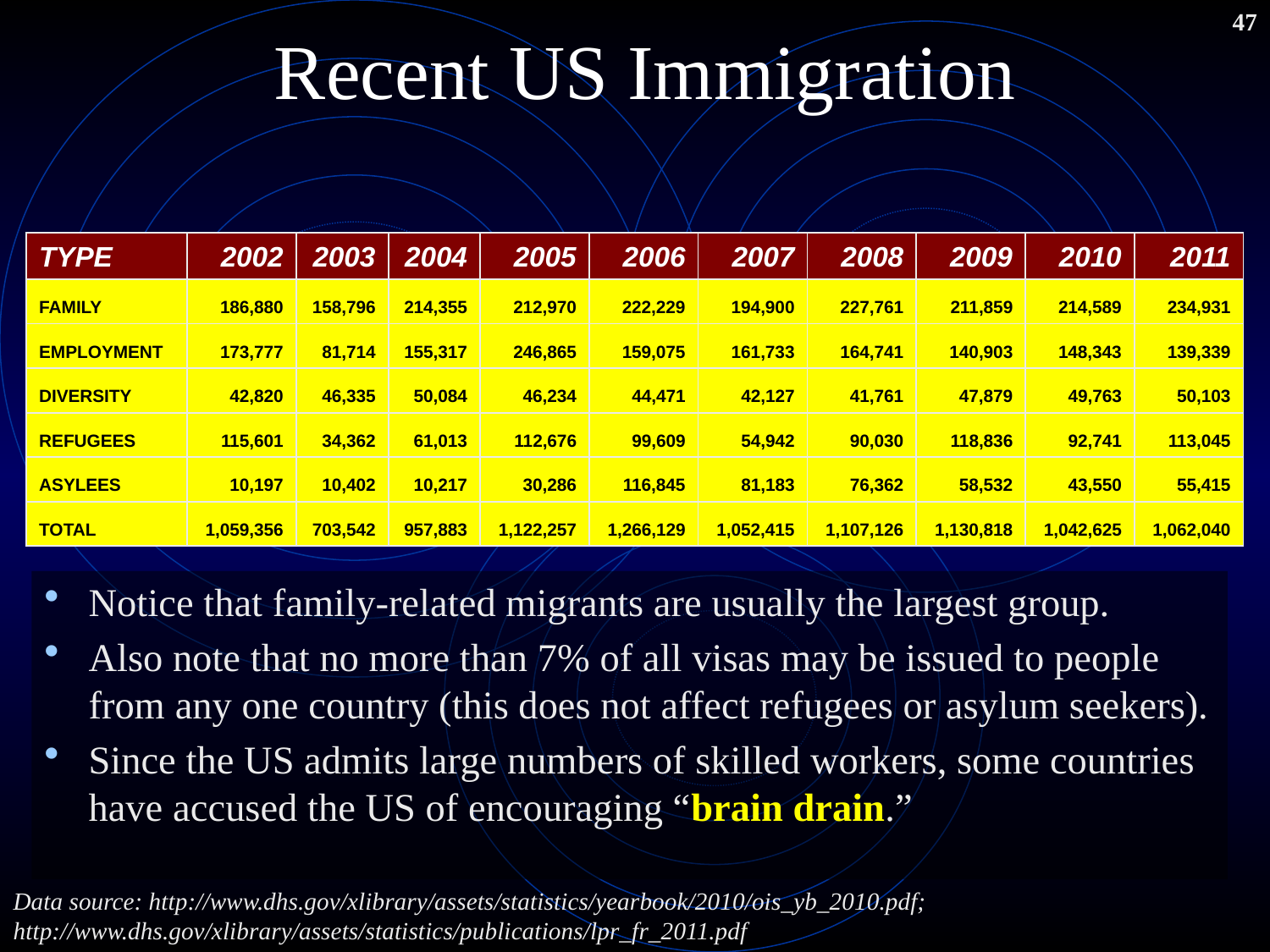

47
Recent US Immigration
| TYPE | 2002 | 2003 | 2004 | 2005 | 2006 | 2007 | 2008 | 2009 | 2010 | 2011 |
| --- | --- | --- | --- | --- | --- | --- | --- | --- | --- | --- |
| FAMILY | 186,880 | 158,796 | 214,355 | 212,970 | 222,229 | 194,900 | 227,761 | 211,859 | 214,589 | 234,931 |
| EMPLOYMENT | 173,777 | 81,714 | 155,317 | 246,865 | 159,075 | 161,733 | 164,741 | 140,903 | 148,343 | 139,339 |
| DIVERSITY | 42,820 | 46,335 | 50,084 | 46,234 | 44,471 | 42,127 | 41,761 | 47,879 | 49,763 | 50,103 |
| REFUGEES | 115,601 | 34,362 | 61,013 | 112,676 | 99,609 | 54,942 | 90,030 | 118,836 | 92,741 | 113,045 |
| ASYLEES | 10,197 | 10,402 | 10,217 | 30,286 | 116,845 | 81,183 | 76,362 | 58,532 | 43,550 | 55,415 |
| TOTAL | 1,059,356 | 703,542 | 957,883 | 1,122,257 | 1,266,129 | 1,052,415 | 1,107,126 | 1,130,818 | 1,042,625 | 1,062,040 |
Notice that family-related migrants are usually the largest group.
Also note that no more than 7% of all visas may be issued to people from any one country (this does not affect refugees or asylum seekers).
Since the US admits large numbers of skilled workers, some countries have accused the US of encouraging “brain drain.”
Data source: http://www.dhs.gov/xlibrary/assets/statistics/yearbook/2010/ois_yb_2010.pdf;
http://www.dhs.gov/xlibrary/assets/statistics/publications/lpr_fr_2011.pdf